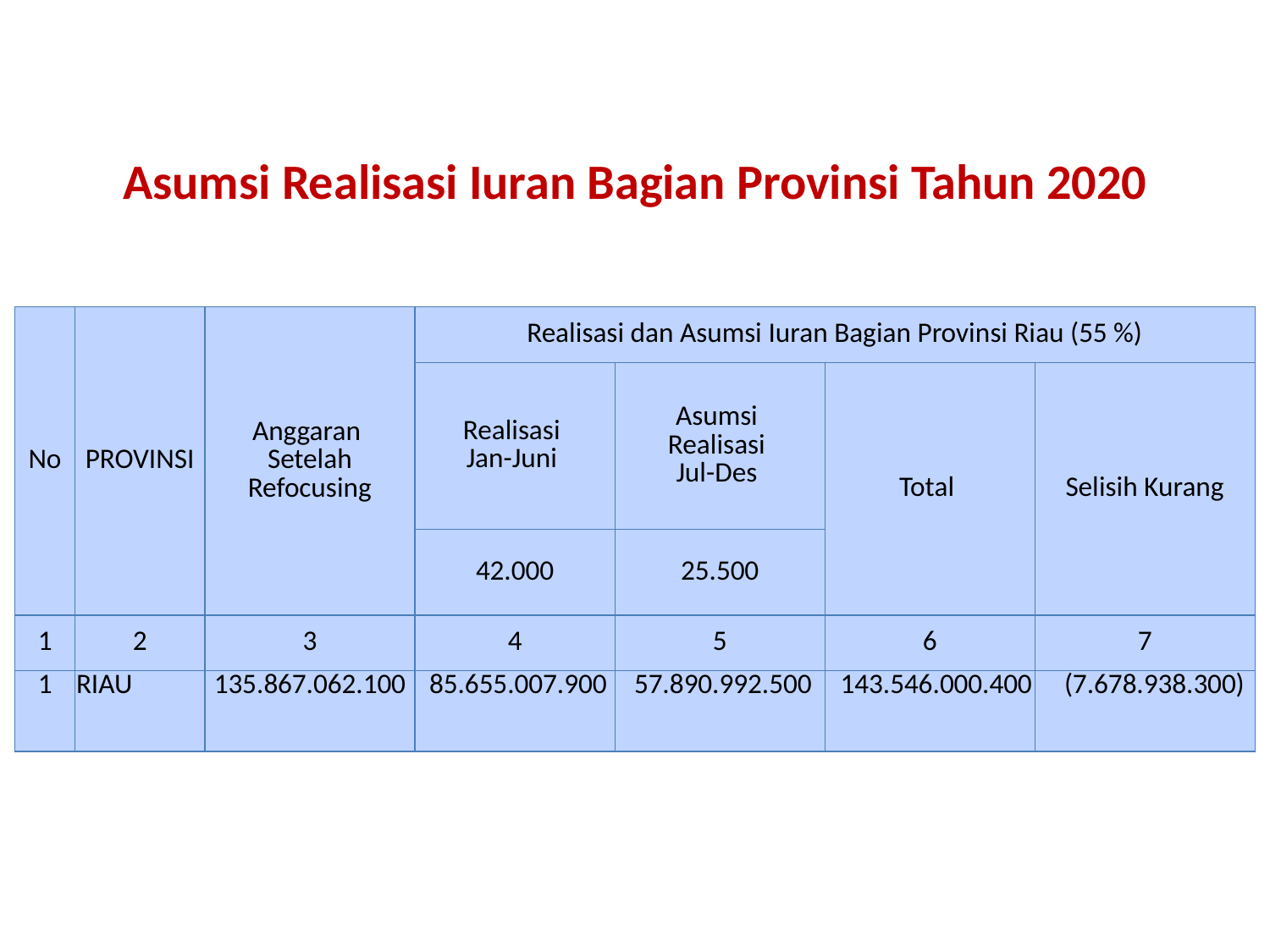

Asumsi Realisasi Iuran Bagian Provinsi Tahun 2020
| No | PROVINSI | Anggaran Setelah Refocusing | Realisasi dan Asumsi Iuran Bagian Provinsi Riau (55 %) |  |  |  |
| --- | --- | --- | --- | --- | --- | --- |
|  |  |  | Realisasi Jan-Juni | Asumsi Realisasi Jul-Des | Total | Selisih Kurang |
|  |  |  | 42.000 | 25.500 |  |  |
| 1 | 2 | 3 | 4 | 5 | 6 | 7 |
| 1 | RIAU | 135.867.062.100 | 85.655.007.900 | 57.890.992.500 | 143.546.000.400 | (7.678.938.300) |